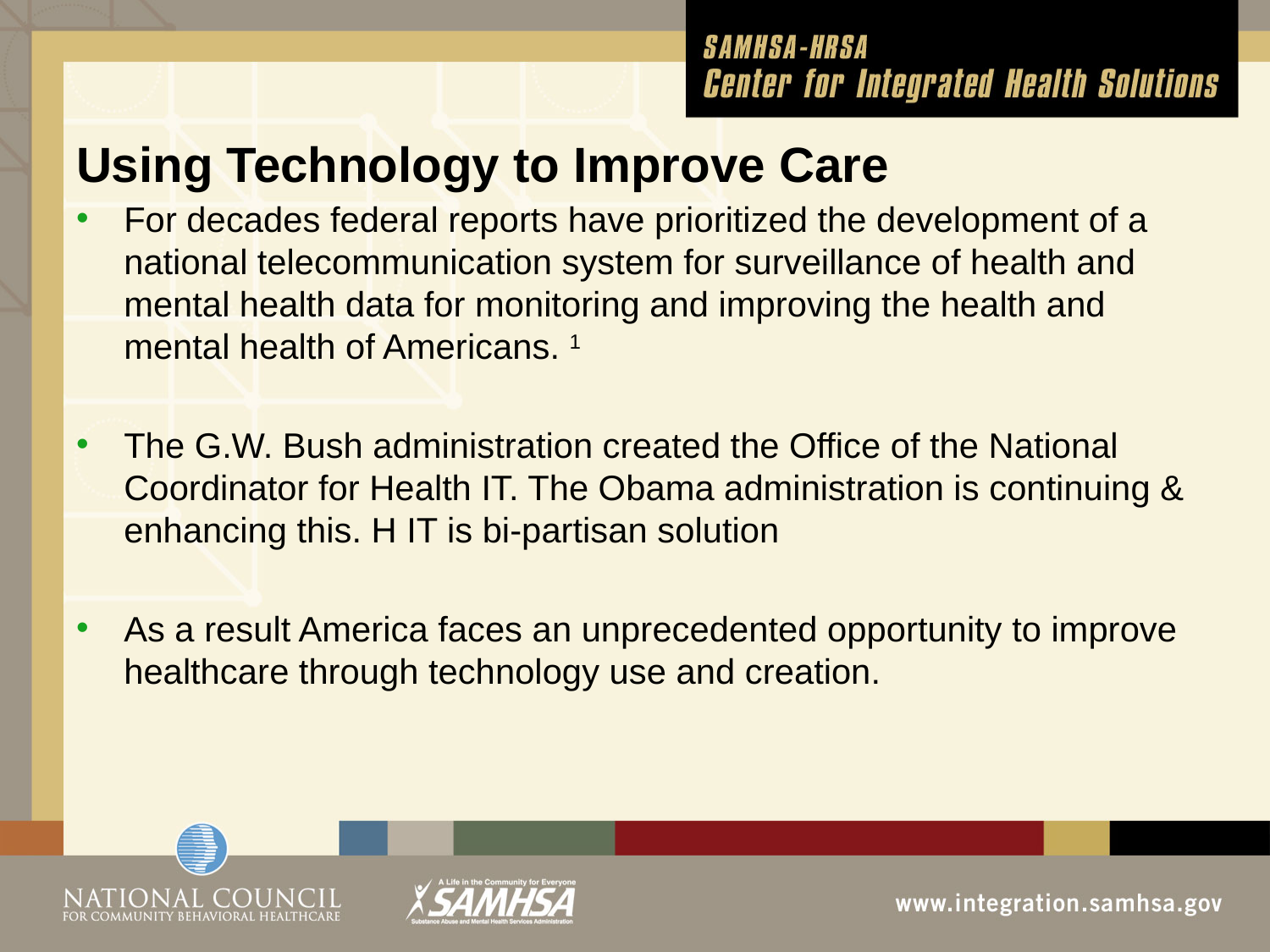

# Using Technology to Improve Care
For decades federal reports have prioritized the development of a national telecommunication system for surveillance of health and mental health data for monitoring and improving the health and mental health of Americans. 1

The G.W. Bush administration created the Office of the National Coordinator for Health IT. The Obama administration is continuing & enhancing this. H IT is bi-partisan solution

As a result America faces an unprecedented opportunity to improve healthcare through technology use and creation.